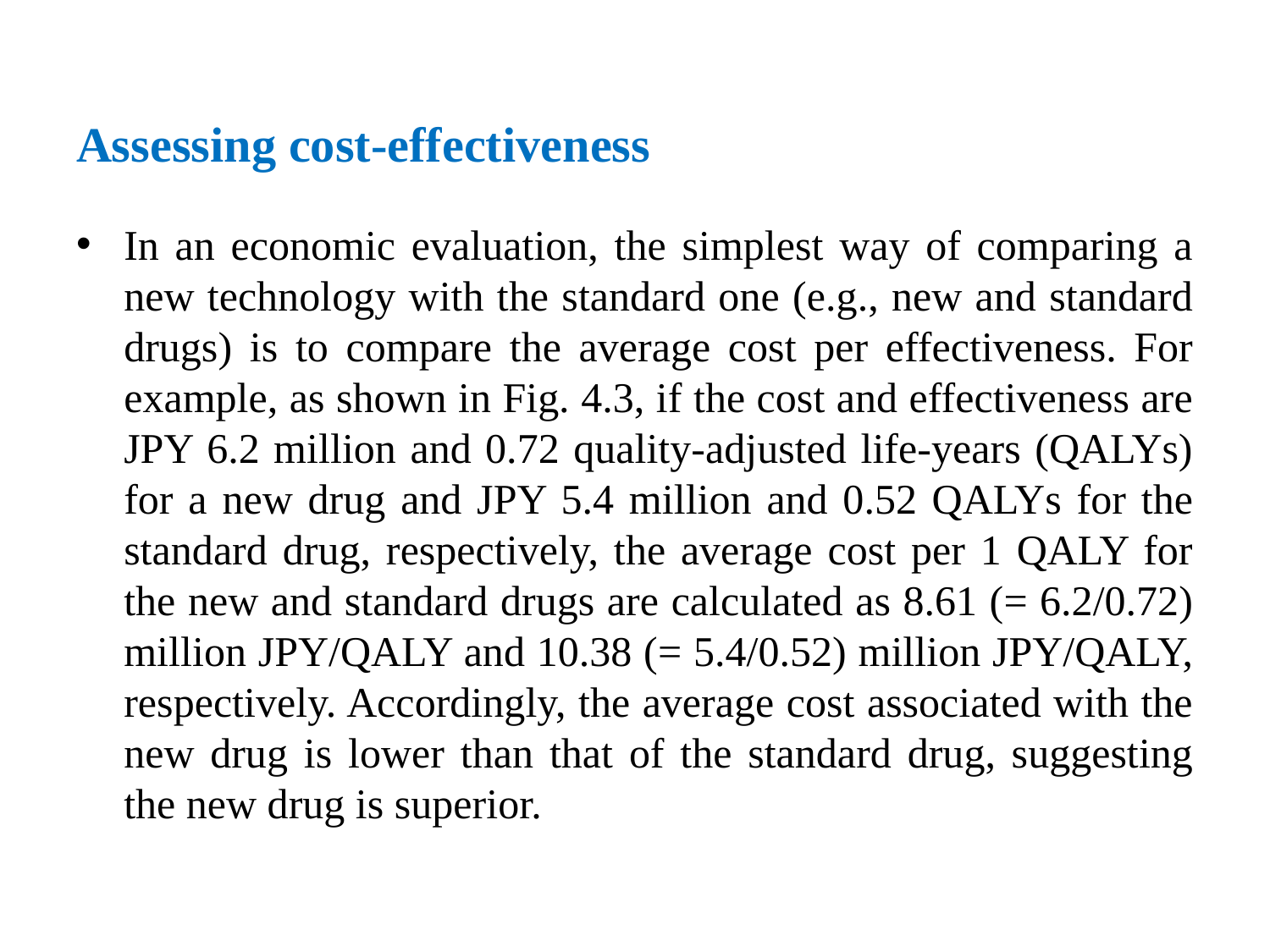

# Assessing cost-effectiveness
In an economic evaluation, the simplest way of comparing a new technology with the standard one (e.g., new and standard drugs) is to compare the average cost per effectiveness. For example, as shown in Fig. 4.3, if the cost and effectiveness are JPY 6.2 million and 0.72 quality-adjusted life-years (QALYs) for a new drug and JPY 5.4 million and 0.52 QALYs for the standard drug, respectively, the average cost per 1 QALY for the new and standard drugs are calculated as 8.61 (= 6.2/0.72) million JPY/QALY and 10.38 (= 5.4/0.52) million JPY/QALY, respectively. Accordingly, the average cost associated with the new drug is lower than that of the standard drug, suggesting the new drug is superior.